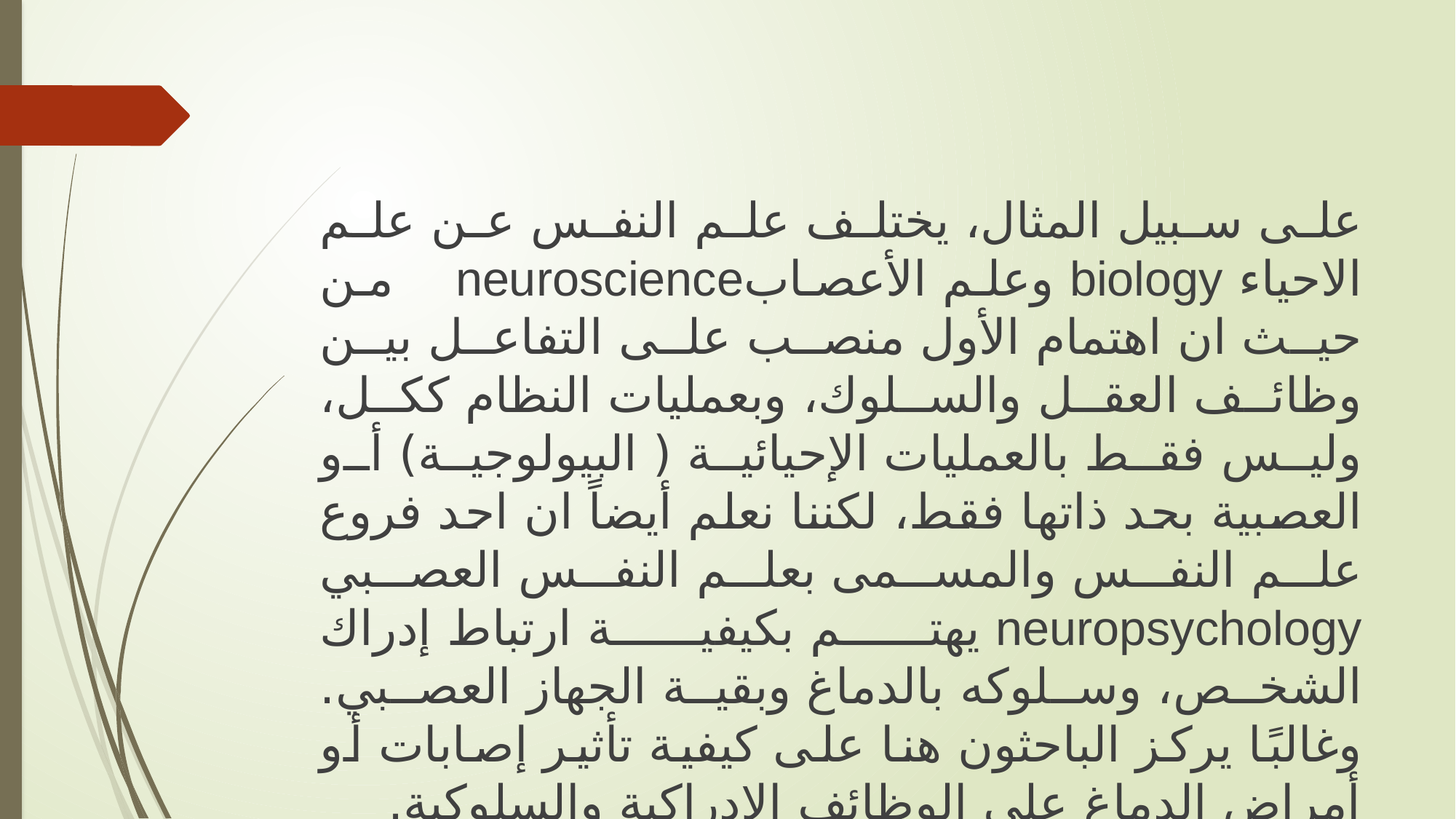

على سبيل المثال، يختلف علم النفس عن علم الاحياء biology وعلم الأعصابneuroscience    من حيث ان اهتمام الأول منصب على التفاعل بين وظائف العقل والسلوك، وبعمليات النظام ككل، وليس فقط بالعمليات الإحيائية ( البيولوجية) أو العصبية بحد ذاتها فقط، لكننا نعلم أيضاً ان احد فروع علم النفس والمسمى بعلم النفس العصبي neuropsychology يهتم بكيفية ارتباط إدراك الشخص، وسلوكه بالدماغ وبقية الجهاز العصبي. وغالبًا يركز الباحثون هنا على كيفية تأثير إصابات أو أمراض الدماغ على الوظائف الإدراكية والسلوكية.
وعلم النفس العصبي المعرفي Cognitive neuropsychology هو فرع من فروع علم النفس المعرفي يهدف إلى فهم كيفية ارتباط بنية ووظيفة الدماغ بالعمليات النفسية والمعرفية للإنسان.